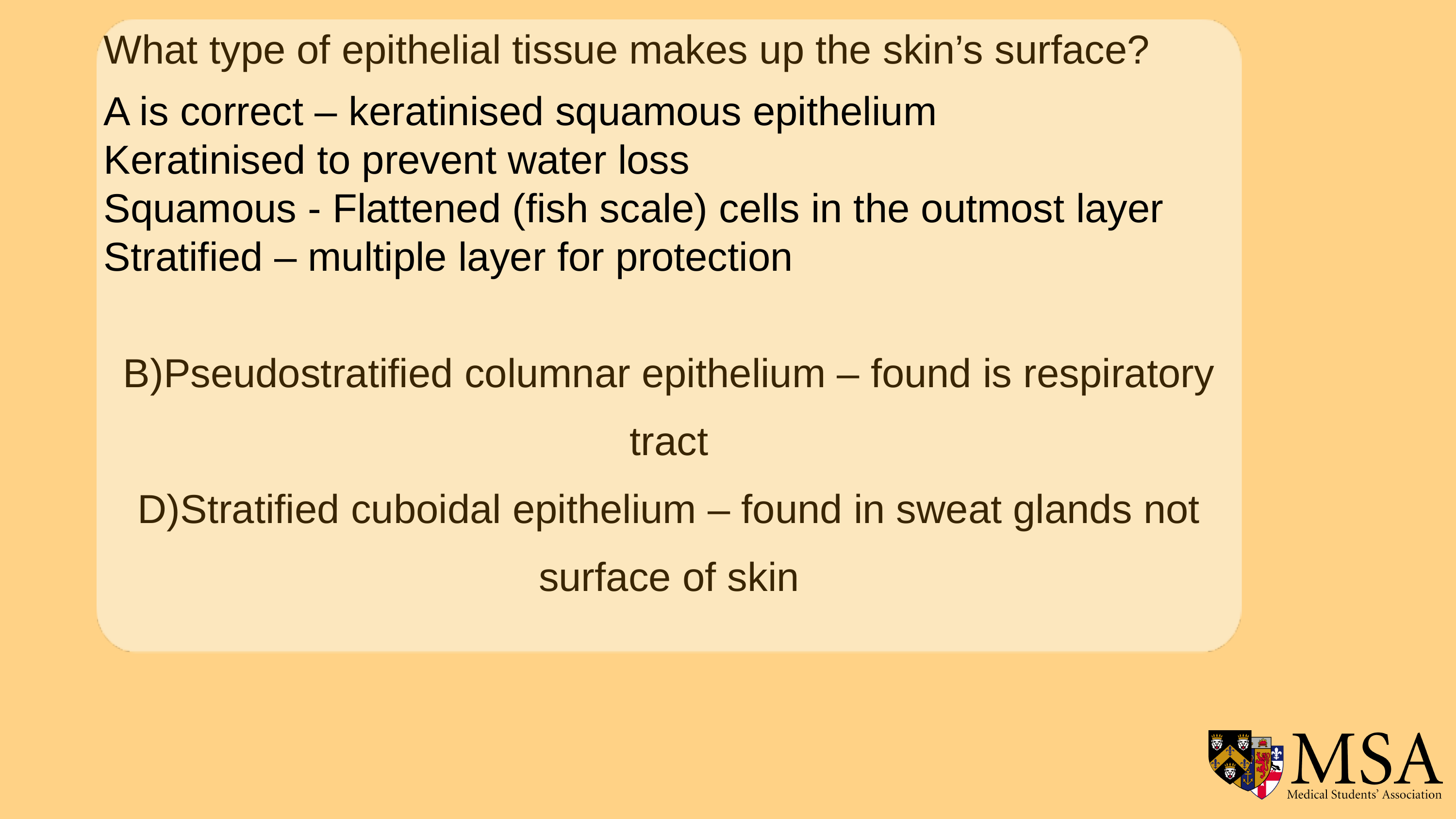

What type of epithelial tissue makes up the skin’s surface?

A is correct – keratinised squamous epithelium
Keratinised to prevent water loss
Squamous - Flattened (fish scale) cells in the outmost layer
Stratified – multiple layer for protection

B)Pseudostratified columnar epithelium – found is respiratory tract
D)Stratified cuboidal epithelium – found in sweat glands not surface of skin